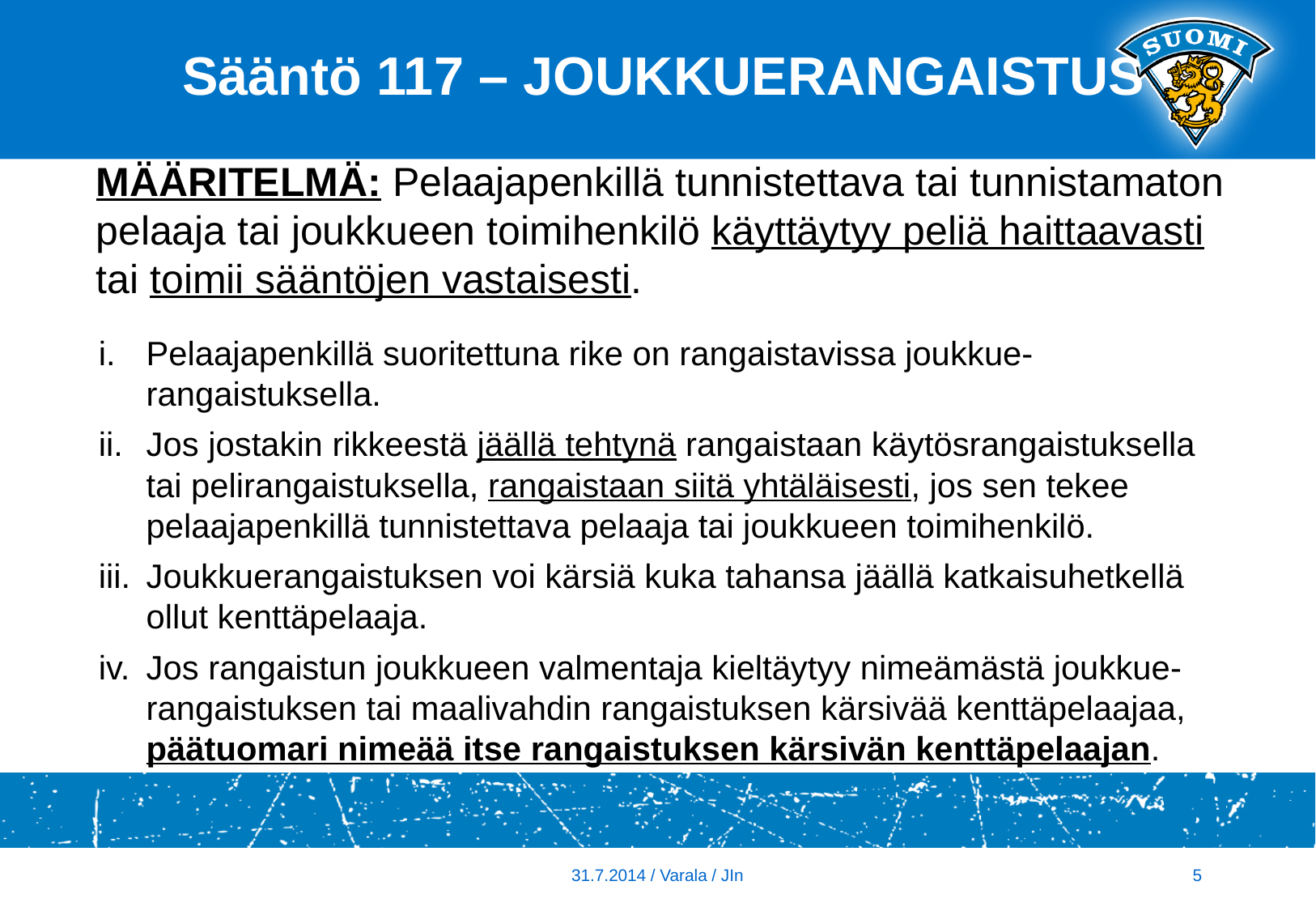

# Sääntö 117 – JOUKKUERANGAISTUS
MÄÄRITELMÄ: Pelaajapenkillä tunnistettava tai tunnistamaton pelaaja tai joukkueen toimihenkilö käyttäytyy peliä haittaavasti tai toimii sääntöjen vastaisesti.
Pelaajapenkillä suoritettuna rike on rangaistavissa joukkue-rangaistuksella.
Jos jostakin rikkeestä jäällä tehtynä rangaistaan käytösrangaistuksella tai pelirangaistuksella, rangaistaan siitä yhtäläisesti, jos sen tekee pelaajapenkillä tunnistettava pelaaja tai joukkueen toimihenkilö.
Joukkuerangaistuksen voi kärsiä kuka tahansa jäällä katkaisuhetkellä ollut kenttäpelaaja.
Jos rangaistun joukkueen valmentaja kieltäytyy nimeämästä joukkue-rangaistuksen tai maalivahdin rangaistuksen kärsivää kenttäpelaajaa, päätuomari nimeää itse rangaistuksen kärsivän kenttäpelaajan.
31.7.2014 / Varala / JIn
5